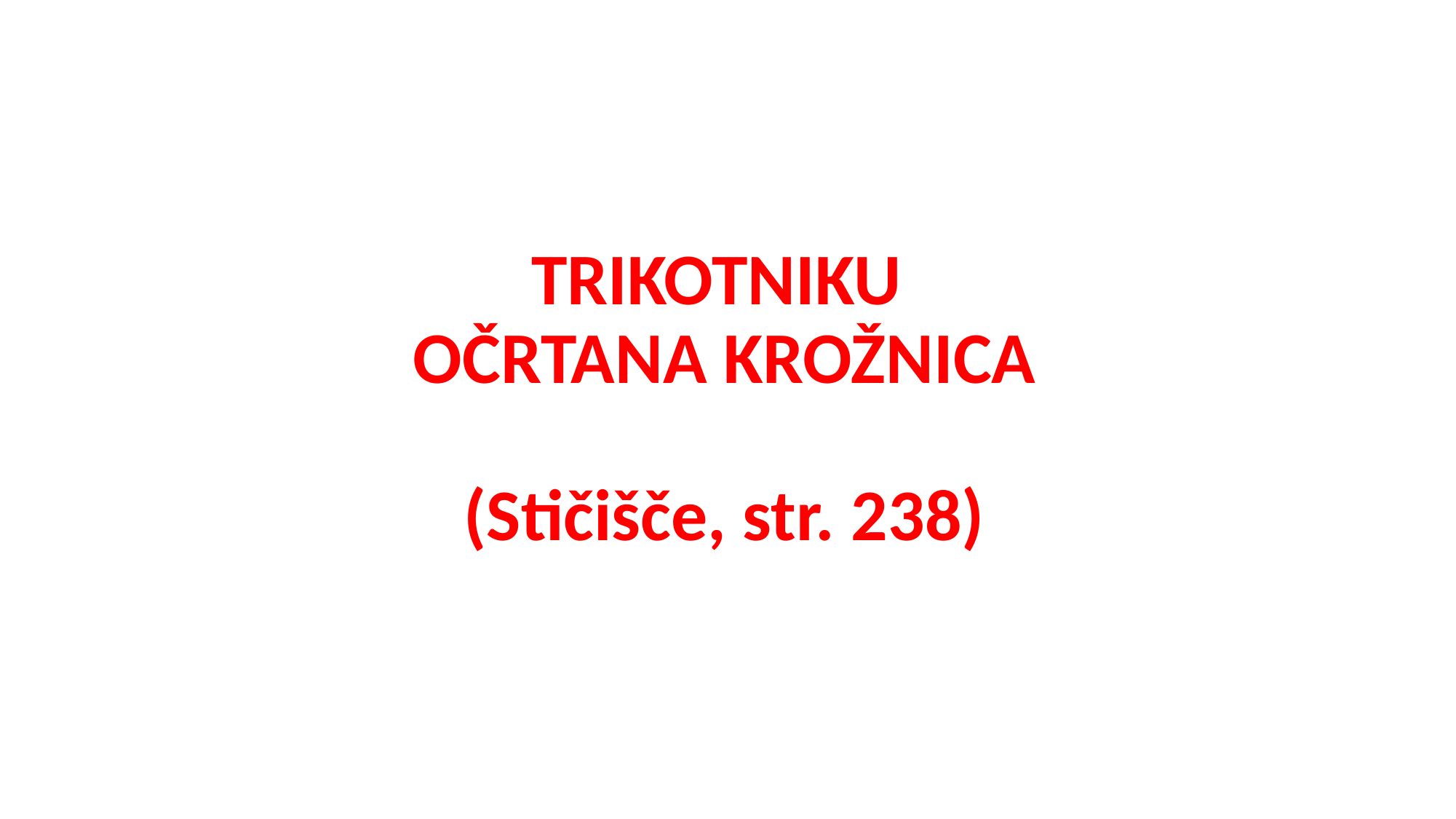

# TRIKOTNIKU OČRTANA KROŽNICA (Stičišče, str. 238)